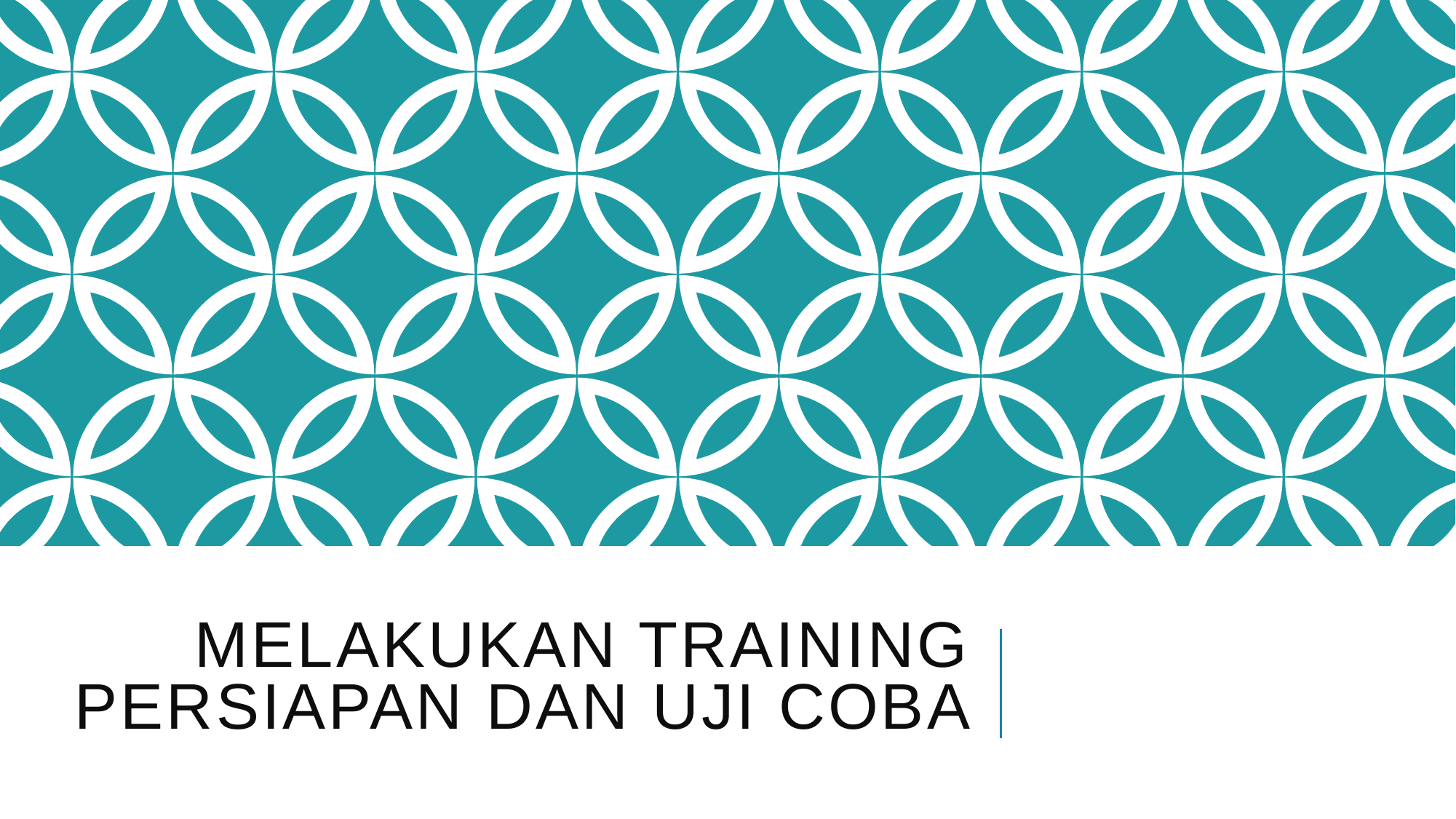

# Melakukan training persiapan dan uji coba